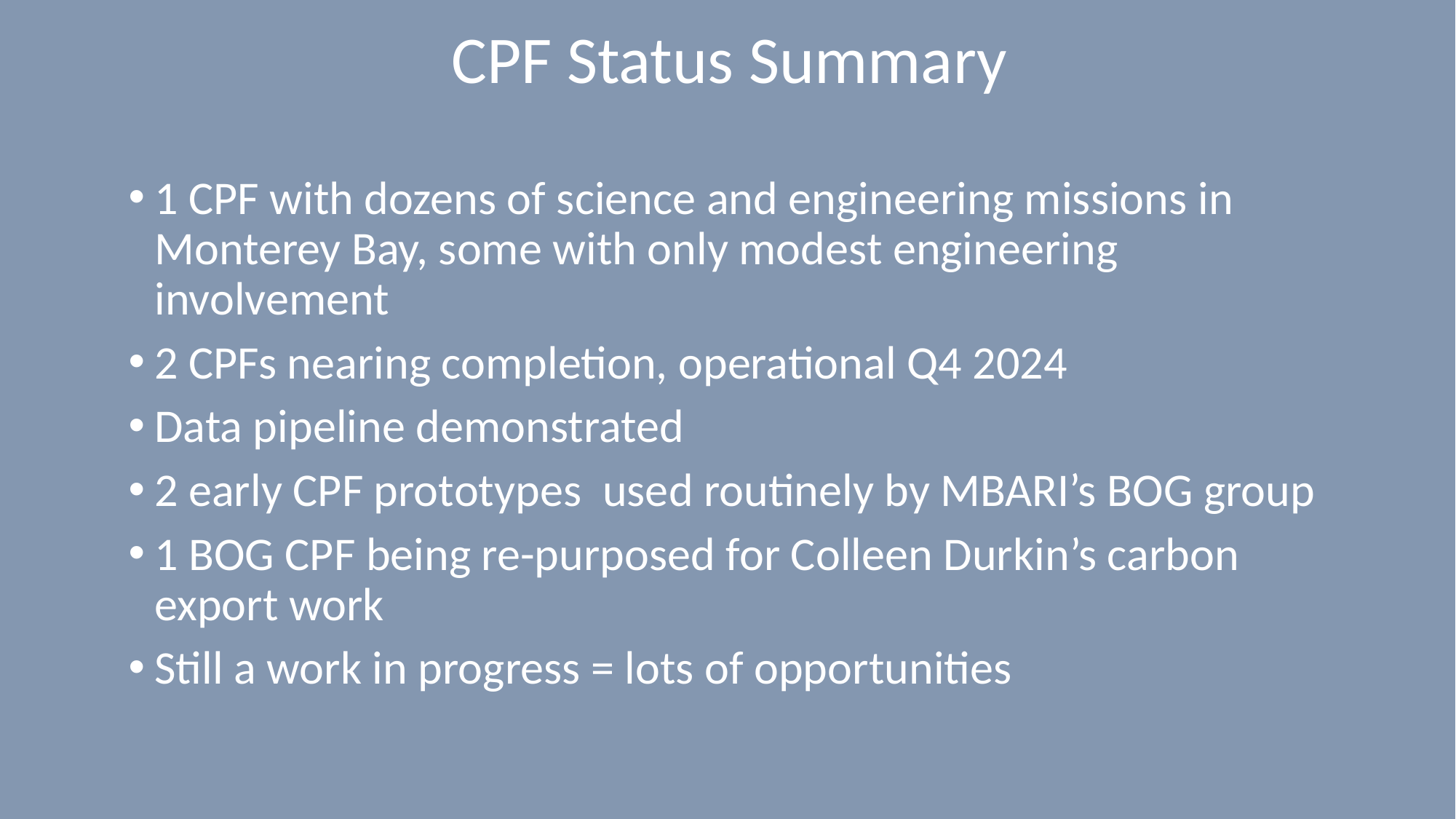

# CPF Status Summary
1 CPF with dozens of science and engineering missions in Monterey Bay, some with only modest engineering involvement
2 CPFs nearing completion, operational Q4 2024
Data pipeline demonstrated
2 early CPF prototypes  used routinely by MBARI’s BOG group
1 BOG CPF being re-purposed for Colleen Durkin’s carbon export work
Still a work in progress = lots of opportunities